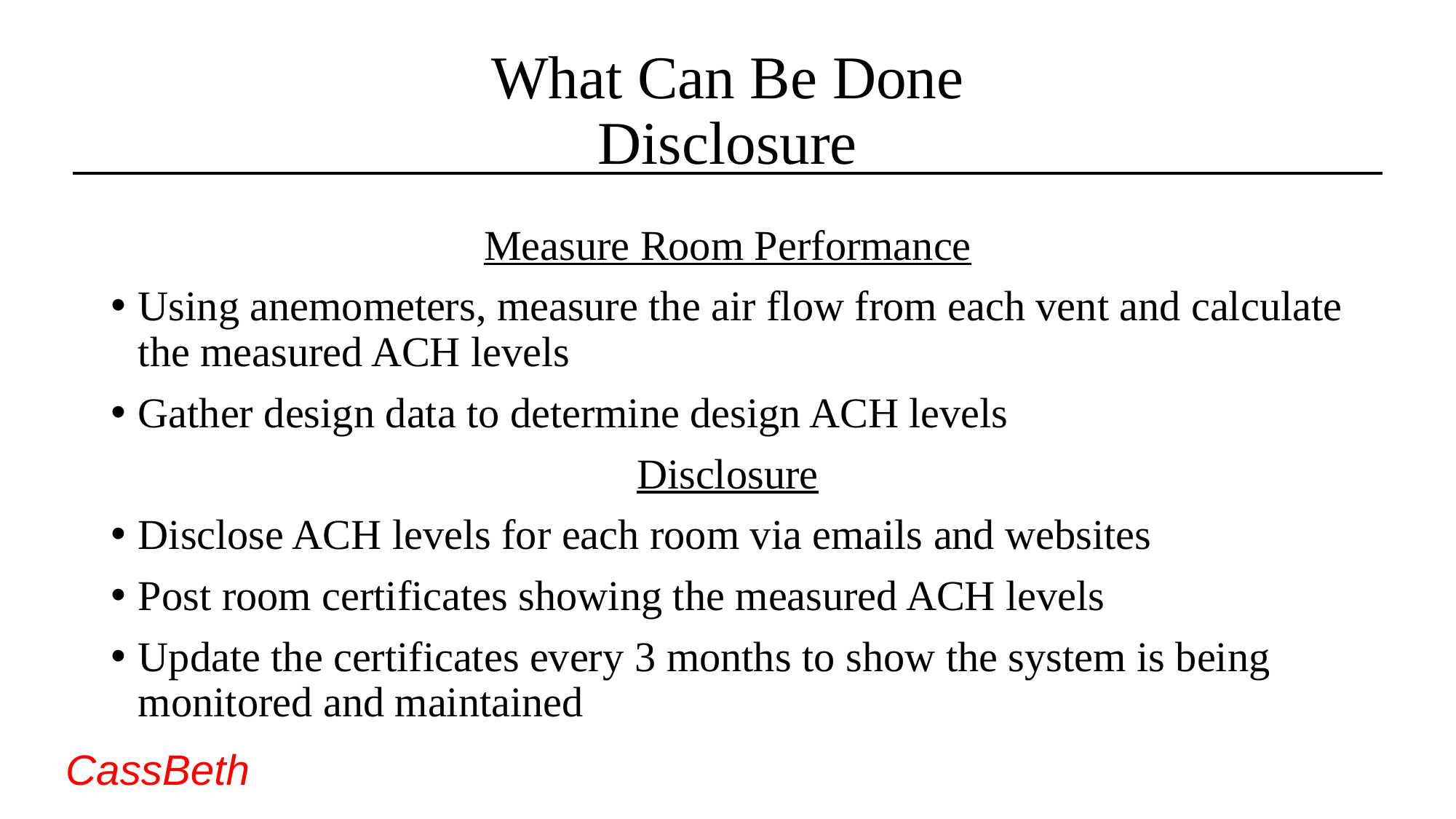

# What Can Be Done Disclosure
Measure Room Performance
Using anemometers, measure the air flow from each vent and calculate the measured ACH levels
Gather design data to determine design ACH levels
Disclosure
Disclose ACH levels for each room via emails and websites
Post room certificates showing the measured ACH levels
Update the certificates every 3 months to show the system is being monitored and maintained